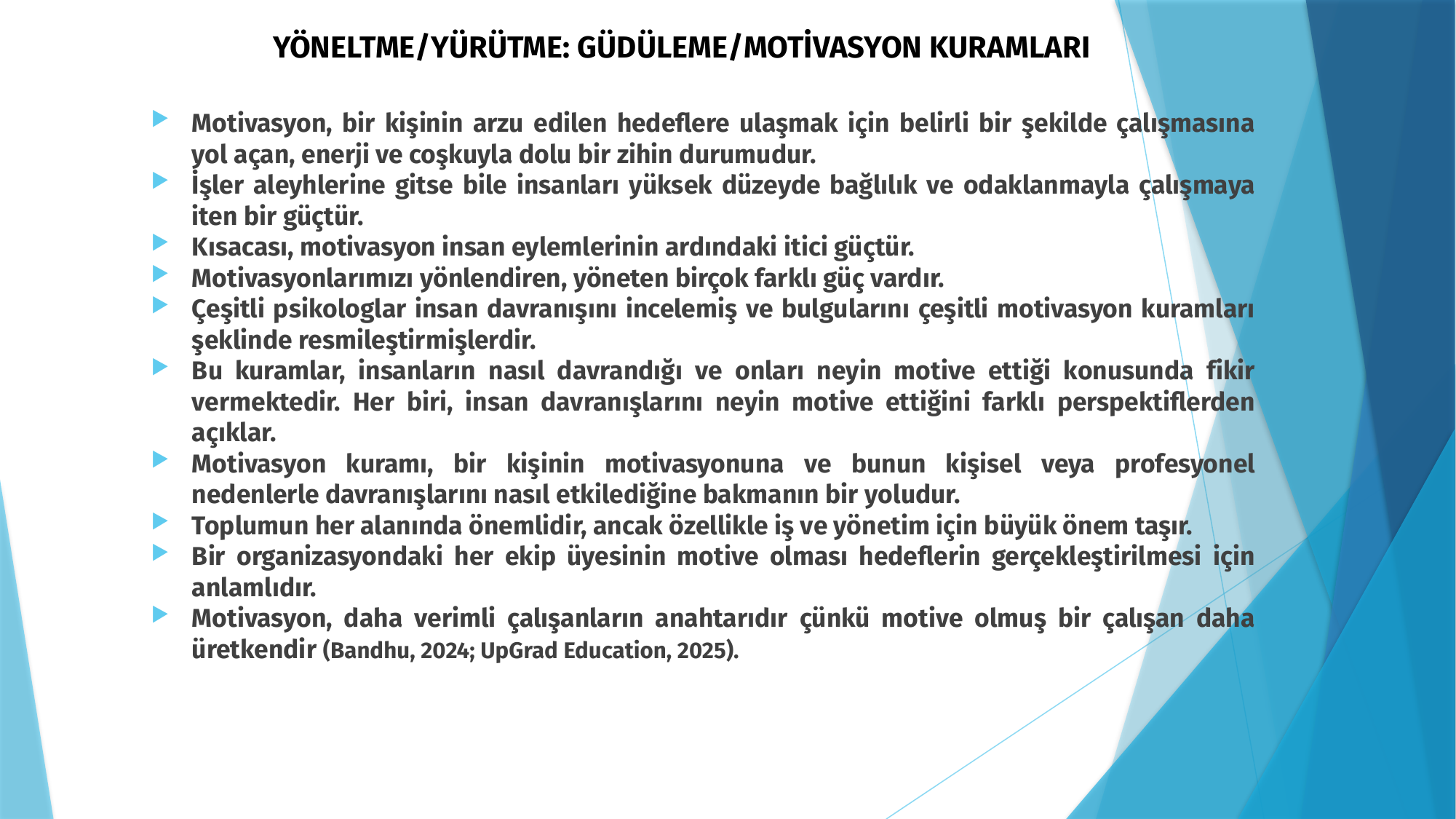

# YÖNELTME/YÜRÜTME: GÜDÜLEME/MOTİVASYON KURAMLARI
Motivasyon, bir kişinin arzu edilen hedeflere ulaşmak için belirli bir şekilde çalışmasına yol açan, enerji ve coşkuyla dolu bir zihin durumudur.
İşler aleyhlerine gitse bile insanları yüksek düzeyde bağlılık ve odaklanmayla çalışmaya iten bir güçtür.
Kısacası, motivasyon insan eylemlerinin ardındaki itici güçtür.
Motivasyonlarımızı yönlendiren, yöneten birçok farklı güç vardır.
Çeşitli psikologlar insan davranışını incelemiş ve bulgularını çeşitli motivasyon kuramları şeklinde resmileştirmişlerdir.
Bu kuramlar, insanların nasıl davrandığı ve onları neyin motive ettiği konusunda fikir vermektedir. Her biri, insan davranışlarını neyin motive ettiğini farklı perspektiflerden açıklar.
Motivasyon kuramı, bir kişinin motivasyonuna ve bunun kişisel veya profesyonel nedenlerle davranışlarını nasıl etkilediğine bakmanın bir yoludur.
Toplumun her alanında önemlidir, ancak özellikle iş ve yönetim için büyük önem taşır.
Bir organizasyondaki her ekip üyesinin motive olması hedeflerin gerçekleştirilmesi için anlamlıdır.
Motivasyon, daha verimli çalışanların anahtarıdır çünkü motive olmuş bir çalışan daha üretkendir (Bandhu, 2024; UpGrad Education, 2025).